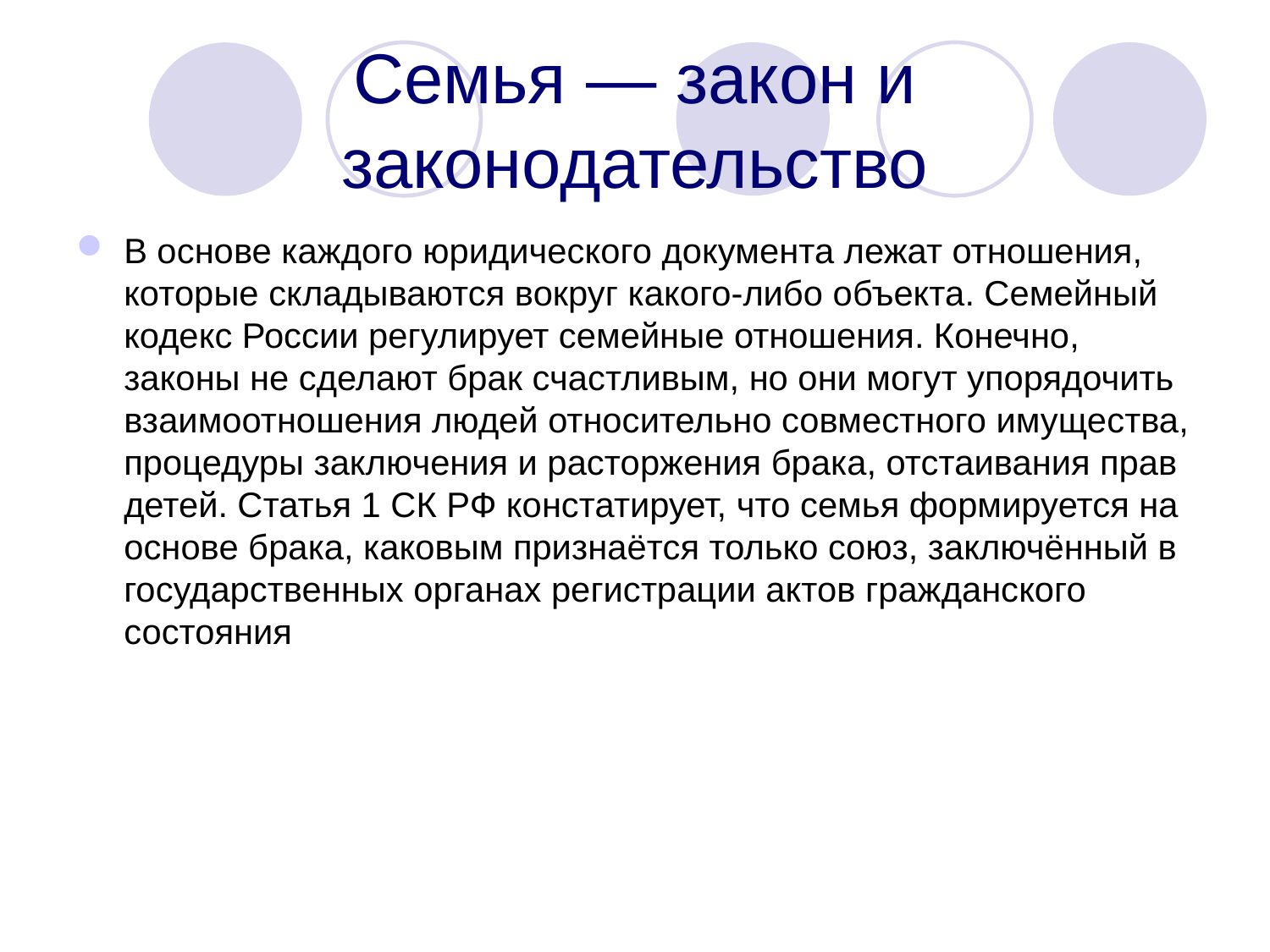

# Семья — закон и законодательство
В основе каждого юридического документа лежат отношения, которые складываются вокруг какого-либо объекта. Семейный кодекс России регулирует семейные отношения. Конечно, законы не сделают брак счастливым, но они могут упорядочить взаимоотношения людей относительно совместного имущества, процедуры заключения и расторжения брака, отстаивания прав детей. Статья 1 СК РФ констатирует, что семья формируется на основе брака, каковым признаётся только союз, заключённый в государственных органах регистрации актов гражданского состояния